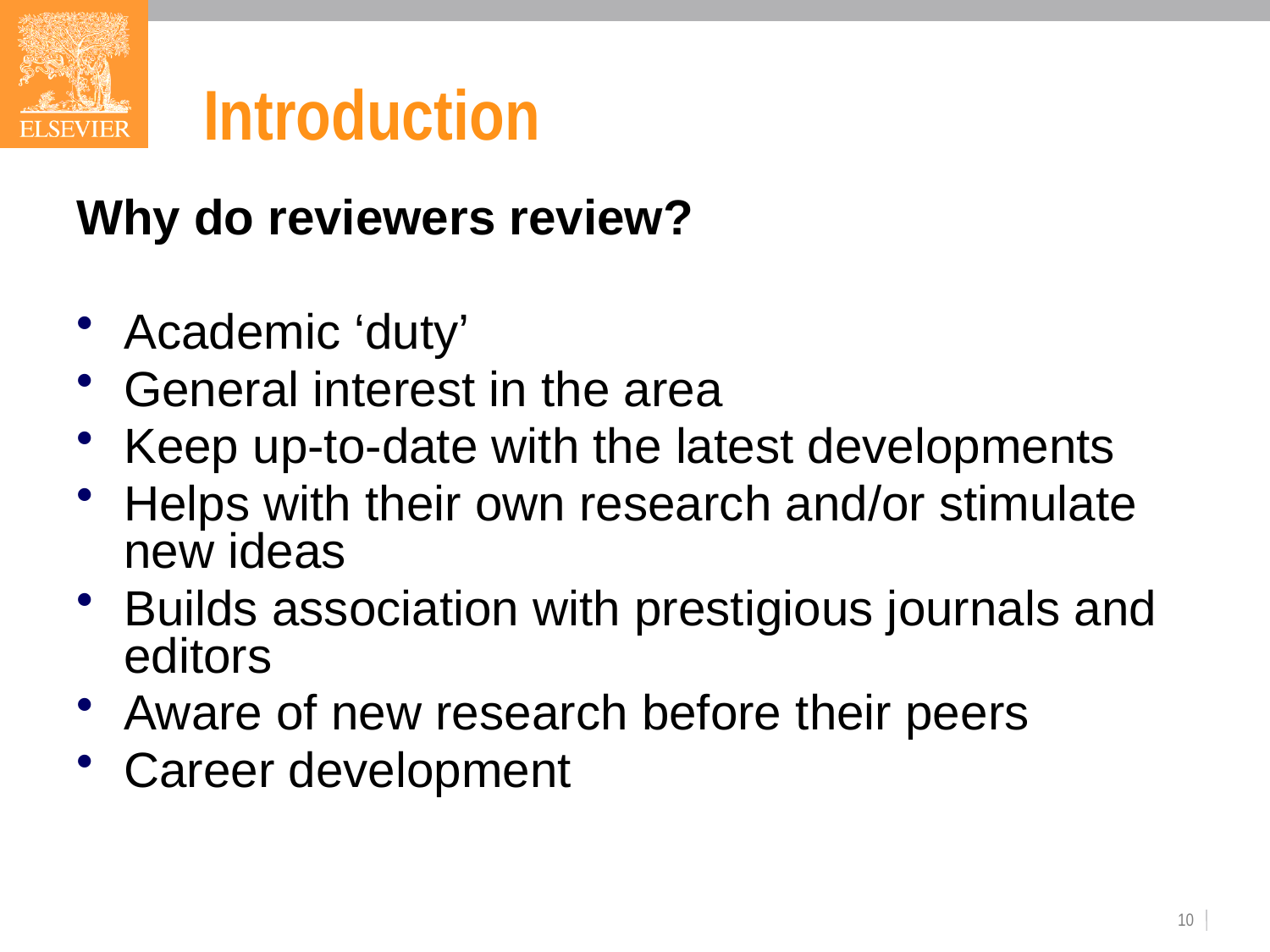

# Introduction
Why do reviewers review?

Academic ‘duty’
General interest in the area
Keep up-to-date with the latest developments
Helps with their own research and/or stimulate new ideas
Builds association with prestigious journals and editors
Aware of new research before their peers
Career development

10